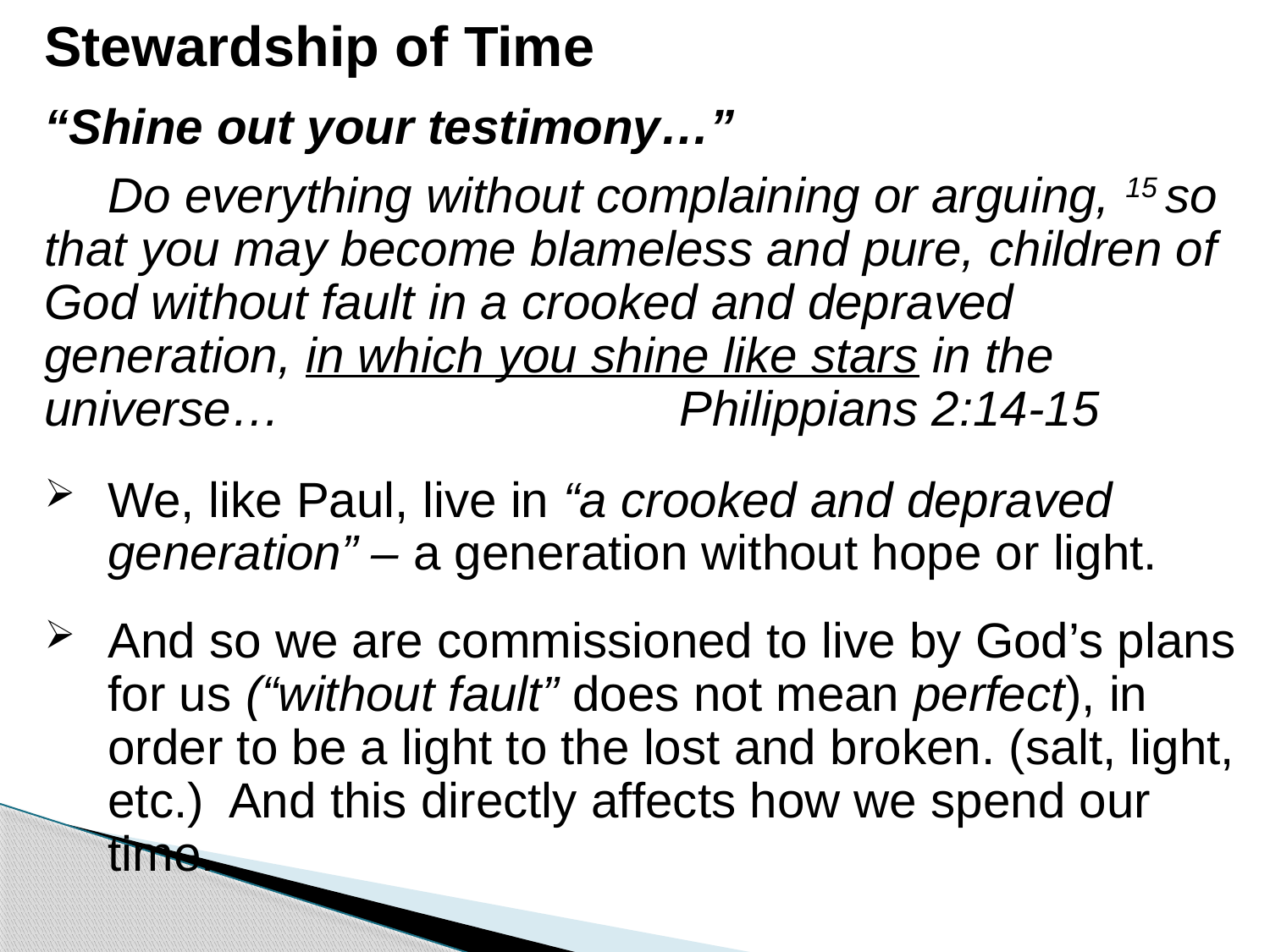

# Stewardship of Time
“Shine out your testimony…”

Do everything without complaining or arguing, 15 so that you may become blameless and pure, children of God without fault in a crooked and depraved generation, in which you shine like stars in the universe…   			Philippians 2:14-15

We, like Paul, live in “a crooked and depraved generation” – a generation without hope or light.

And so we are commissioned to live by God’s plans for us (“without fault” does not mean perfect), in order to be a light to the lost and broken. (salt, light, etc.)  And this directly affects how we spend our time.